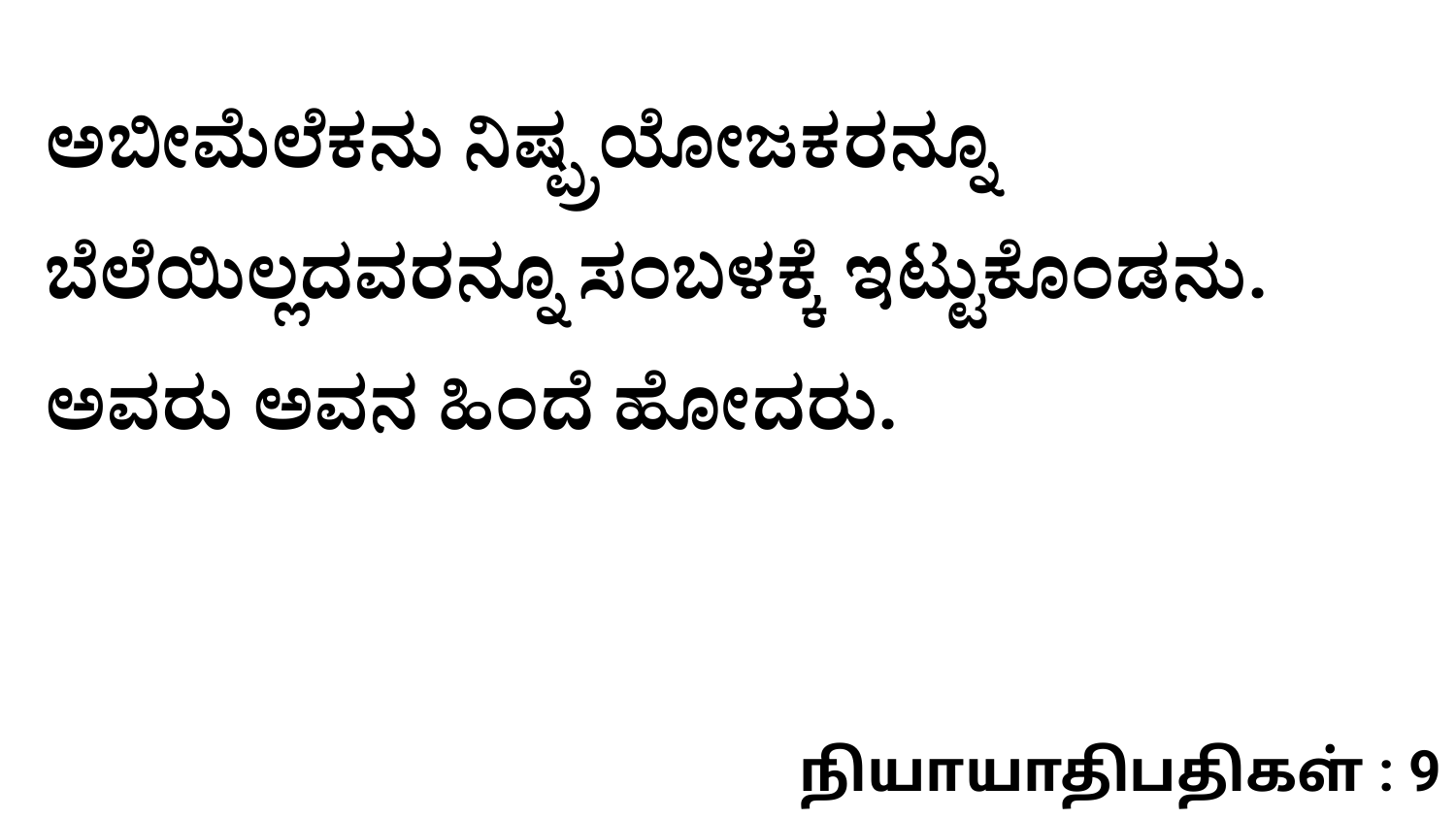

ಅಬೀಮೆಲೆಕನು ನಿಷ್ಪ್ರಯೋಜಕರನ್ನೂ ಬೆಲೆಯಿಲ್ಲದವರನ್ನೂ ಸಂಬಳಕ್ಕೆ ಇಟ್ಟುಕೊಂಡನು. ಅವರು ಅವನ ಹಿಂದೆ ಹೋದರು.
நியாயாதிபதிகள் : 9